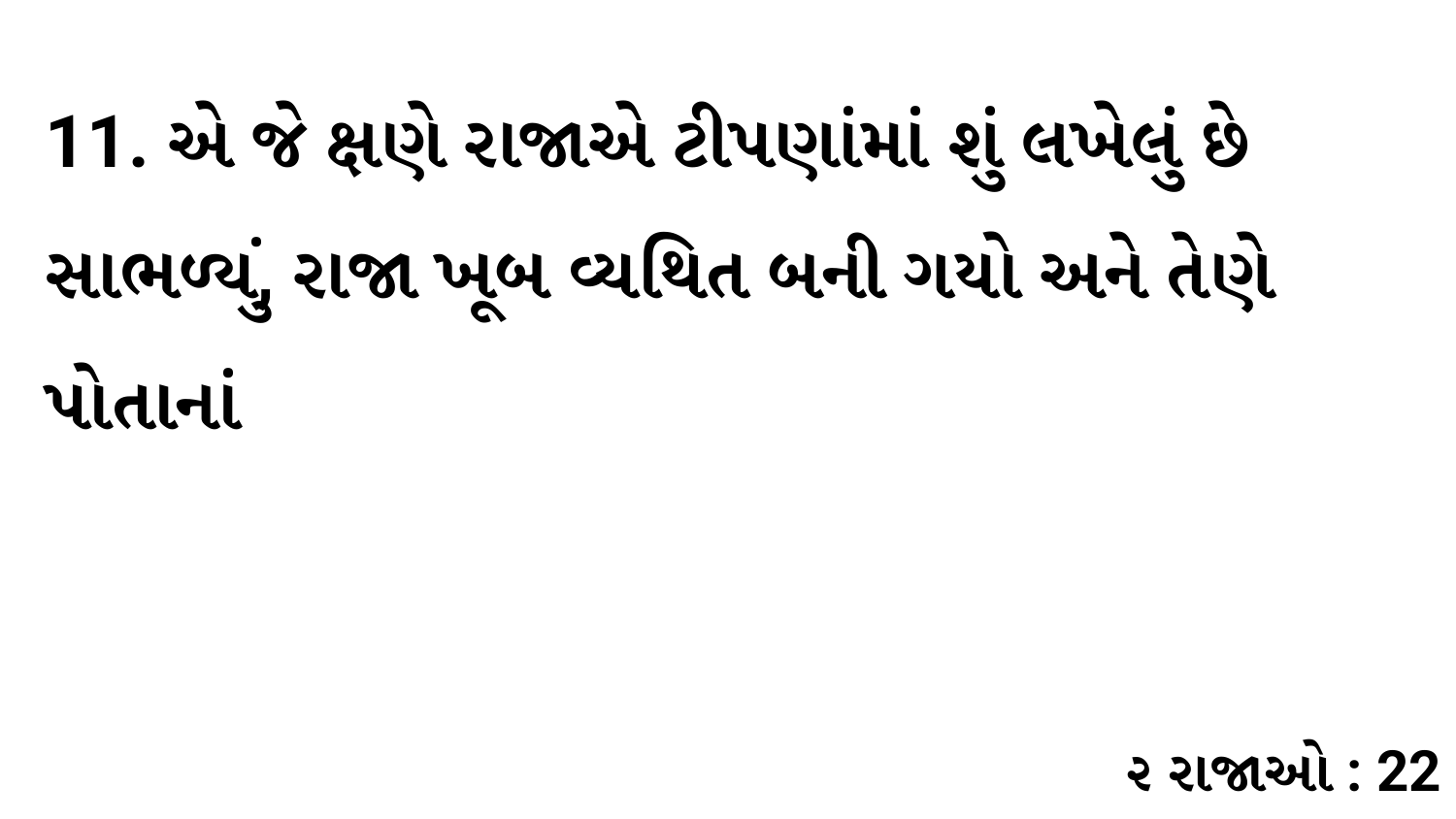

11. એ જે ક્ષણે રાજાએ ટીપણાંમાં શું લખેલું છે સાભળ્યું, રાજા ખૂબ વ્યથિત બની ગયો અને તેણે પોતાનાં
૨ રાજાઓ : 22